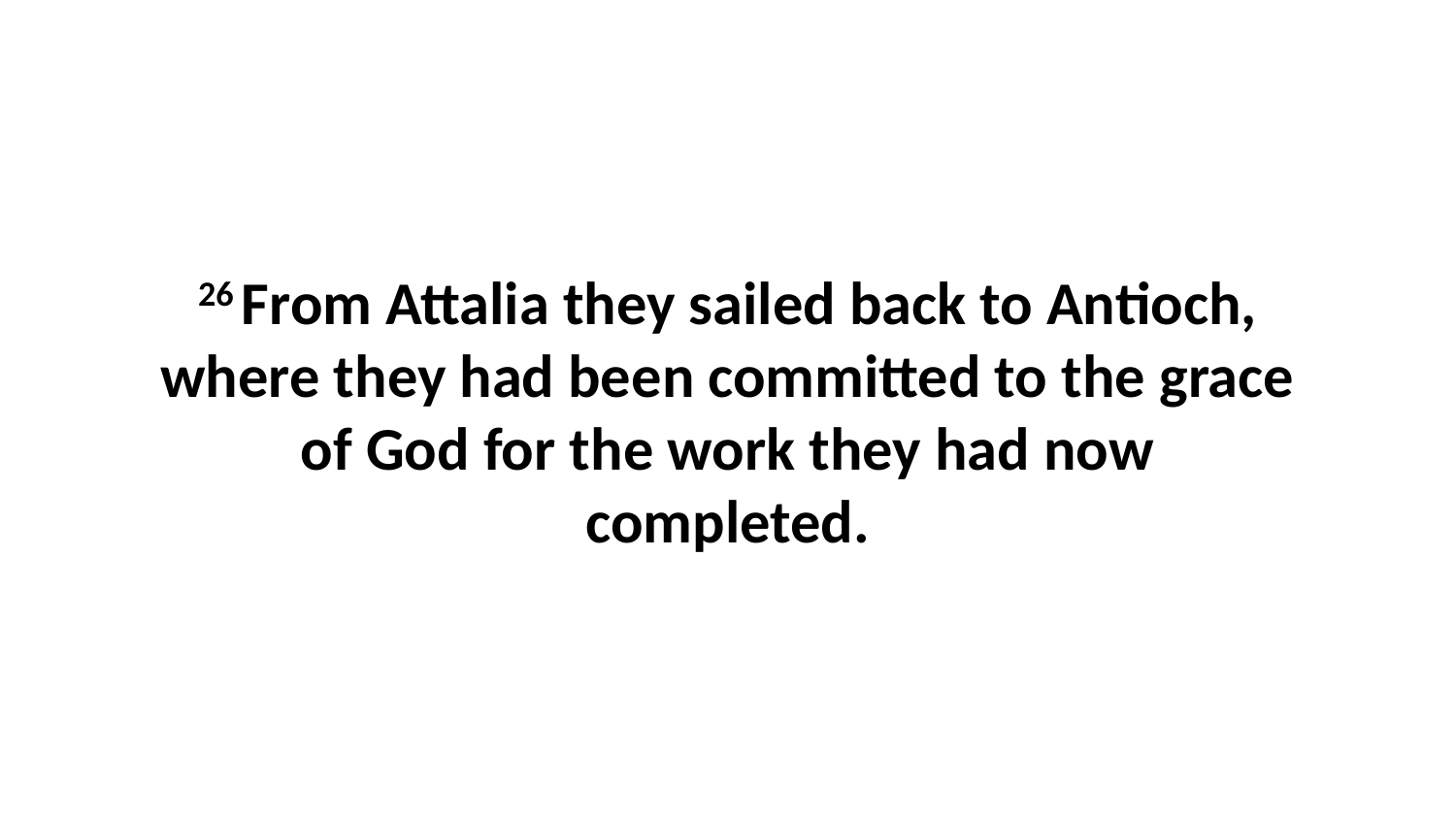

26 From Attalia they sailed back to Antioch, where they had been committed to the grace of God for the work they had now completed.